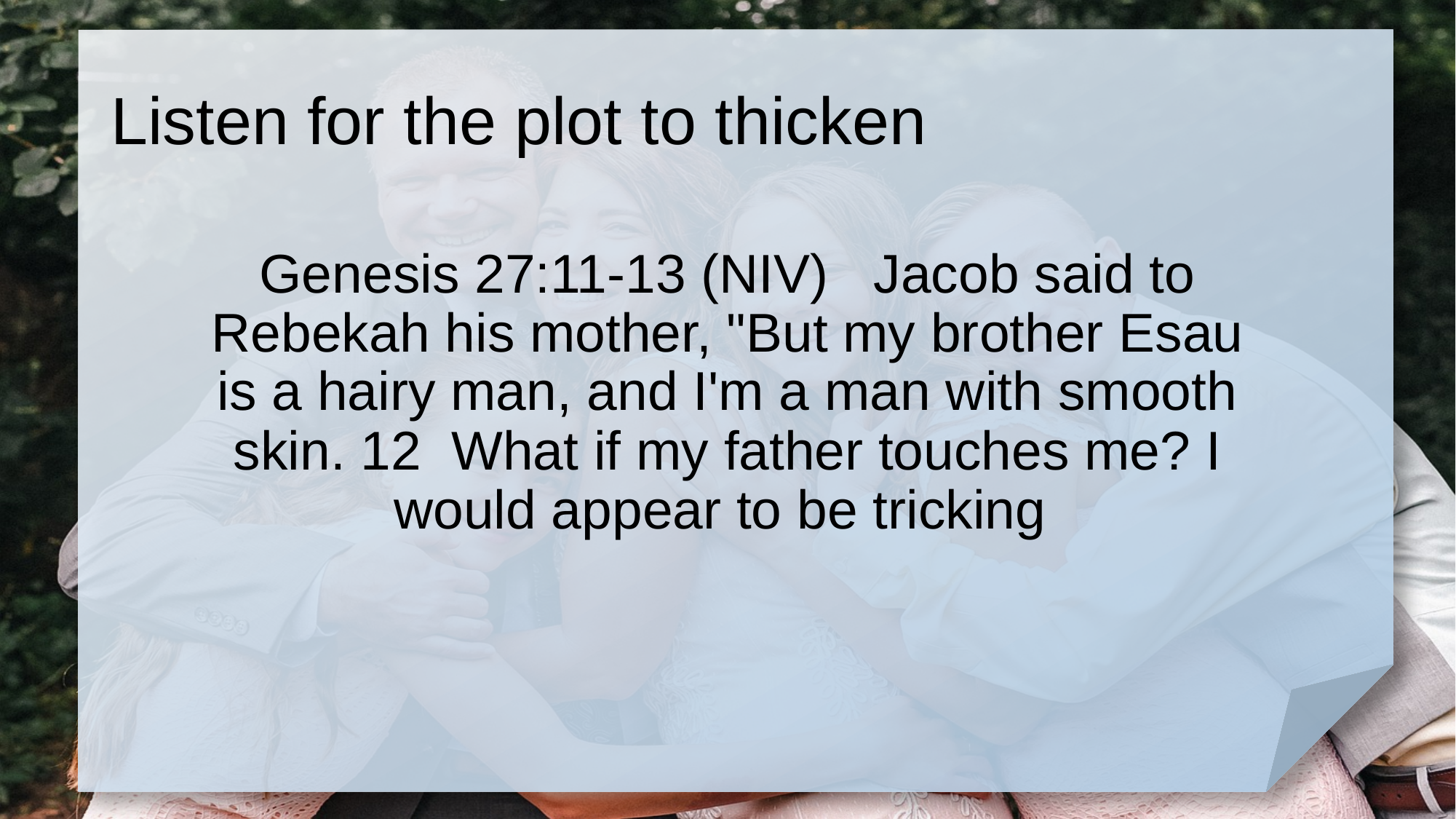

# Listen for the plot to thicken
Genesis 27:11-13 (NIV)   Jacob said to Rebekah his mother, "But my brother Esau is a hairy man, and I'm a man with smooth skin. 12  What if my father touches me? I would appear to be tricking